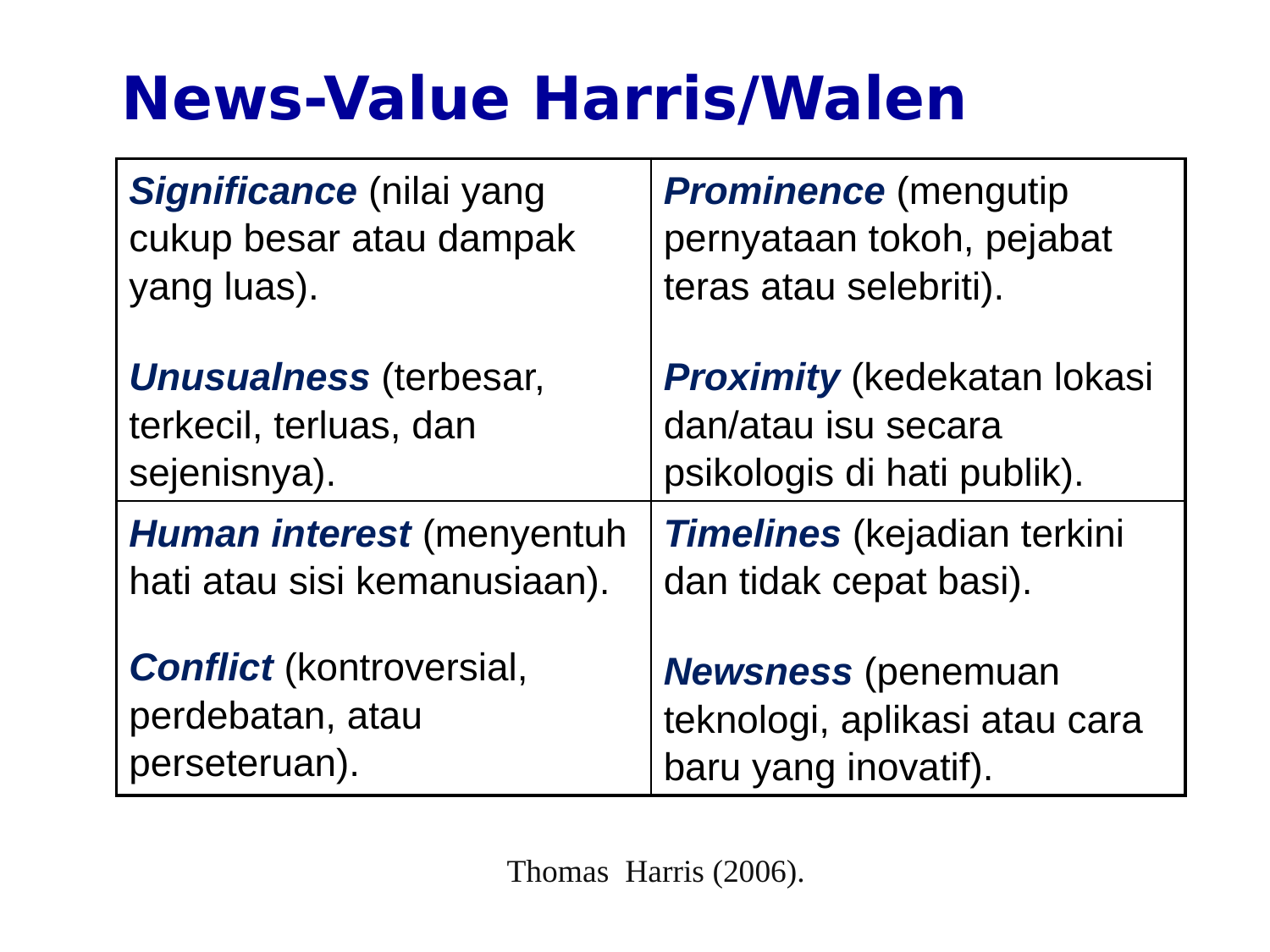

News-Value Harris/Walen
| Significance (nilai yang cukup besar atau dampak yang luas). Unusualness (terbesar, terkecil, terluas, dan sejenisnya). | Prominence (mengutip pernyataan tokoh, pejabat teras atau selebriti). Proximity (kedekatan lokasi dan/atau isu secara psikologis di hati publik). |
| --- | --- |
| Human interest (menyentuh hati atau sisi kemanusiaan). Conflict (kontroversial, perdebatan, atau perseteruan). | Timelines (kejadian terkini dan tidak cepat basi). Newsness (penemuan teknologi, aplikasi atau cara baru yang inovatif). |

Thomas  Harris (2006).